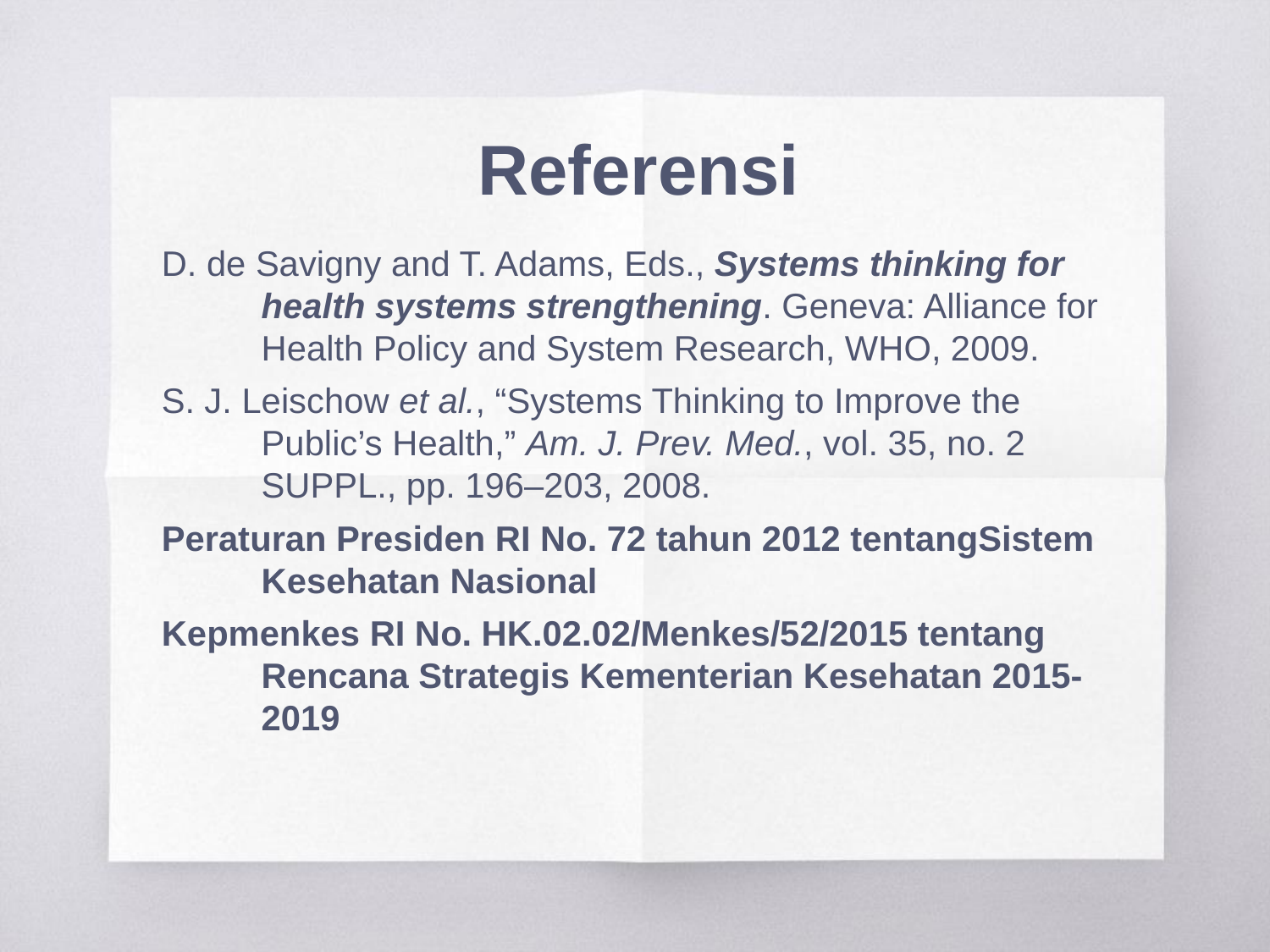

# Referensi
D. de Savigny and T. Adams, Eds., Systems thinking for health systems strengthening. Geneva: Alliance for Health Policy and System Research, WHO, 2009.
S. J. Leischow et al., “Systems Thinking to Improve the Public’s Health,” Am. J. Prev. Med., vol. 35, no. 2 SUPPL., pp. 196–203, 2008.
Peraturan Presiden RI No. 72 tahun 2012 tentangSistem Kesehatan Nasional
Kepmenkes RI No. HK.02.02/Menkes/52/2015 tentang Rencana Strategis Kementerian Kesehatan 2015-2019